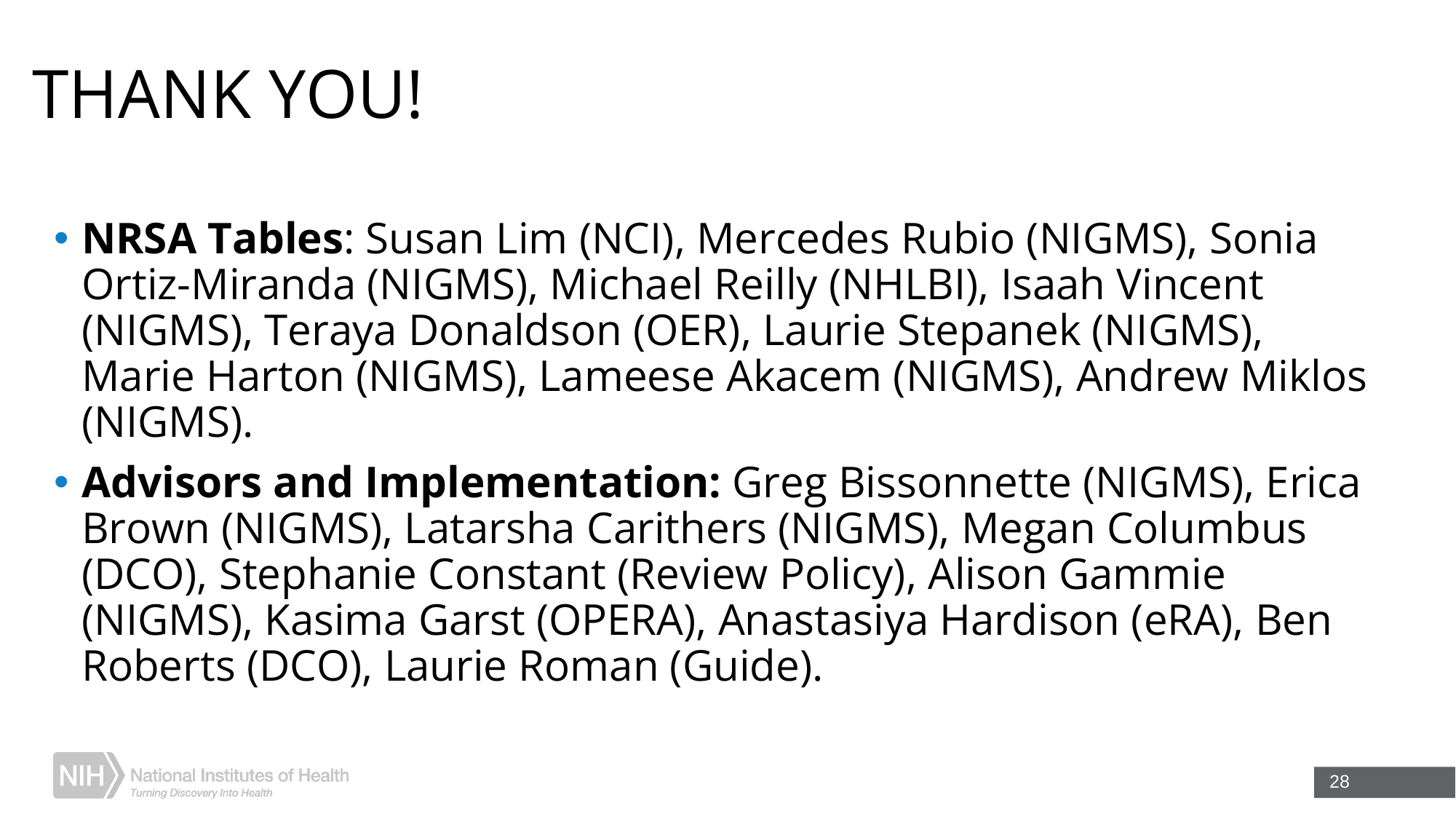

# THANK YOU!
NRSA Tables: Susan Lim (NCI), Mercedes Rubio (NIGMS), Sonia Ortiz-Miranda (NIGMS), Michael Reilly (NHLBI), Isaah Vincent (NIGMS), Teraya Donaldson (OER), Laurie Stepanek (NIGMS), Marie Harton (NIGMS), Lameese Akacem (NIGMS), Andrew Miklos (NIGMS).
Advisors and Implementation: Greg Bissonnette (NIGMS), Erica Brown (NIGMS), Latarsha Carithers (NIGMS), Megan Columbus (DCO), Stephanie Constant (Review Policy), Alison Gammie (NIGMS), Kasima Garst (OPERA), Anastasiya Hardison (eRA), Ben Roberts (DCO), Laurie Roman (Guide).
28